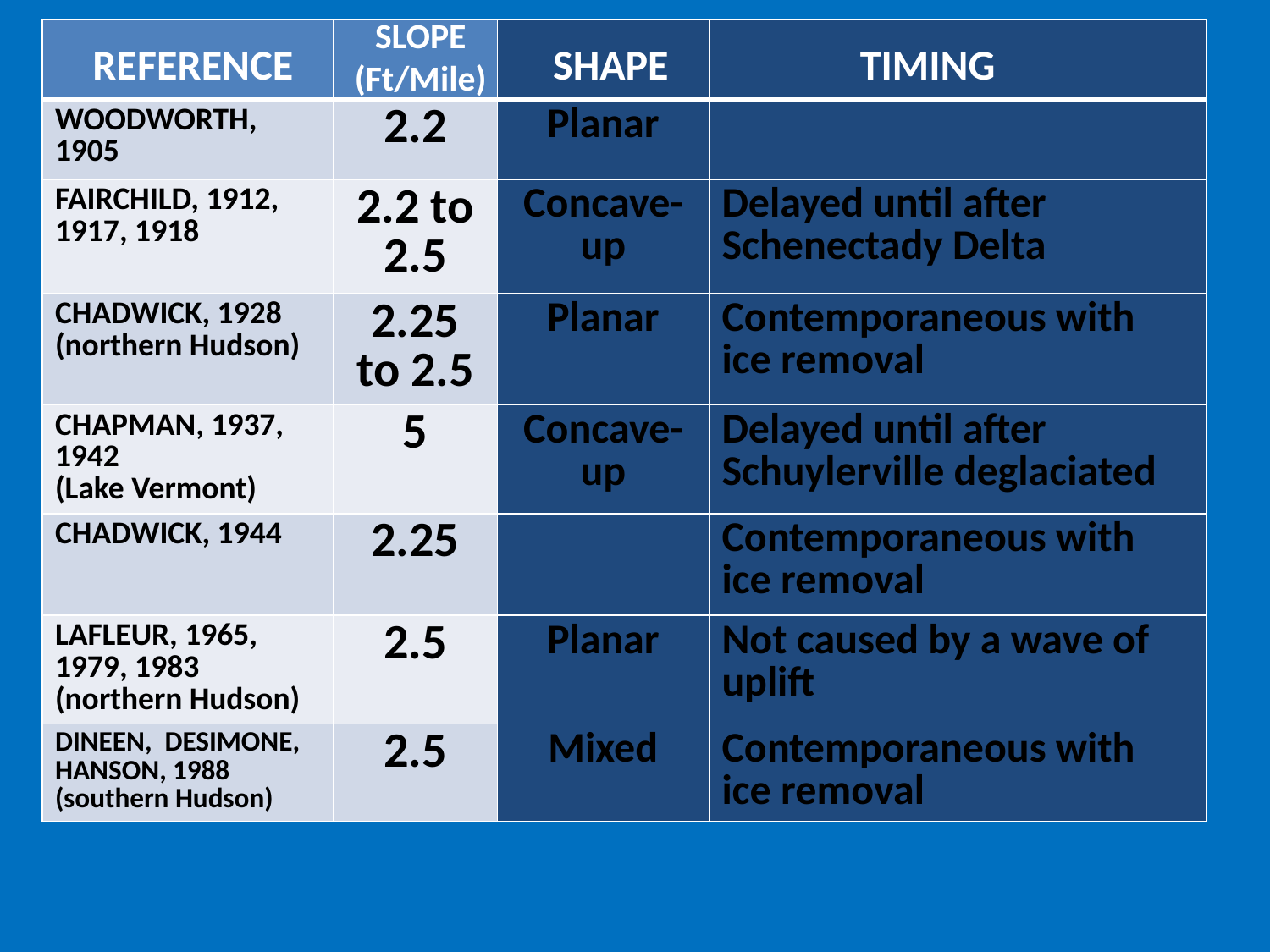

SLOPE (Ft/Mile)
|  |  |  |  |
| --- | --- | --- | --- |
| WOODWORTH, 1905 | 2.2 | Planar |  |
| FAIRCHILD, 1912, 1917, 1918 | 2.2 to 2.5 | Concave-up | Delayed until after Schenectady Delta |
| CHADWICK, 1928 (northern Hudson) | 2.25 to 2.5 | Planar | Contemporaneous with ice removal |
| CHAPMAN, 1937, 1942 (Lake Vermont) | 5 | Concave-up | Delayed until after Schuylerville deglaciated |
| CHADWICK, 1944 | 2.25 |  | Contemporaneous with ice removal |
| LAFLEUR, 1965, 1979, 1983 (northern Hudson) | 2.5 | Planar | Not caused by a wave of uplift |
| DINEEN, DESIMONE, HANSON, 1988 (southern Hudson) | 2.5 | Mixed | Contemporaneous with ice removal |
REFERENCE
TIMING
SHAPE